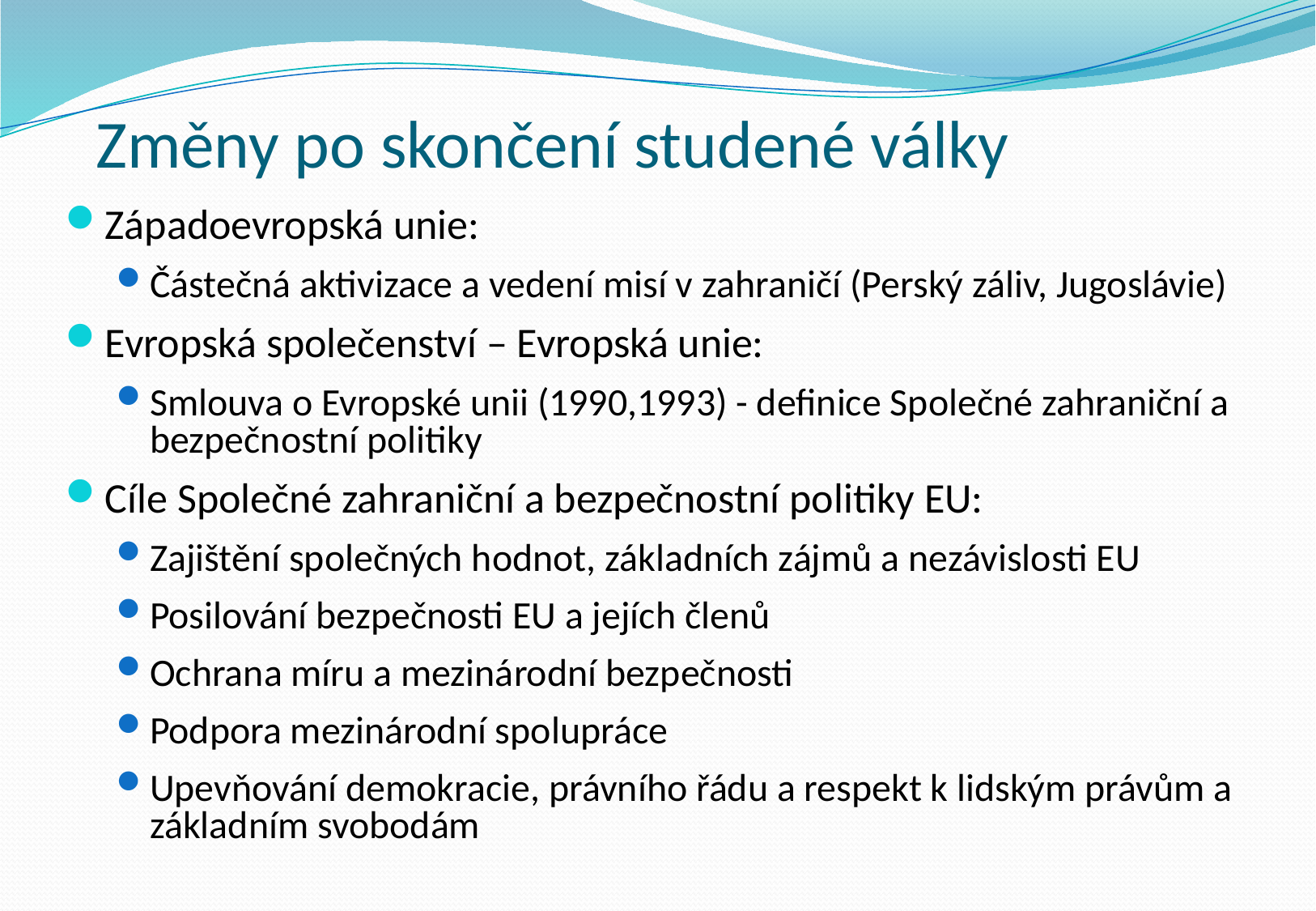

# Změny po skončení studené války
Západoevropská unie:
Částečná aktivizace a vedení misí v zahraničí (Perský záliv, Jugoslávie)
Evropská společenství – Evropská unie:
Smlouva o Evropské unii (1990,1993) - definice Společné zahraniční a bezpečnostní politiky
Cíle Společné zahraniční a bezpečnostní politiky EU:
Zajištění společných hodnot, základních zájmů a nezávislosti EU
Posilování bezpečnosti EU a jejích členů
Ochrana míru a mezinárodní bezpečnosti
Podpora mezinárodní spolupráce
Upevňování demokracie, právního řádu a respekt k lidským právům a základním svobodám